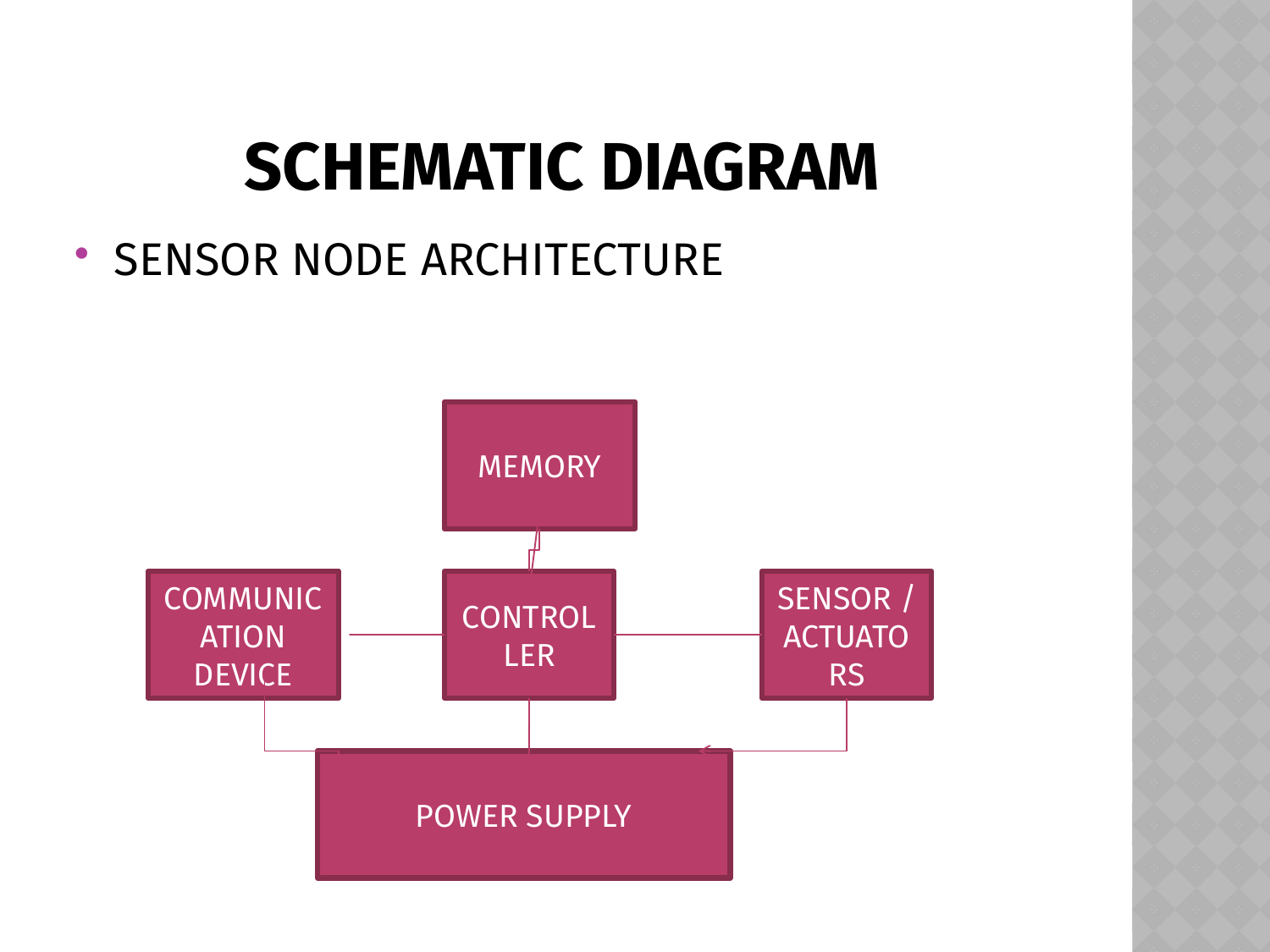

# Schematic diagram
SENSOR NODE ARCHITECTURE
MEMORY
COMMUNICATION DEVICE
CONTROLLER
SENSOR /ACTUATORS
POWER SUPPLY